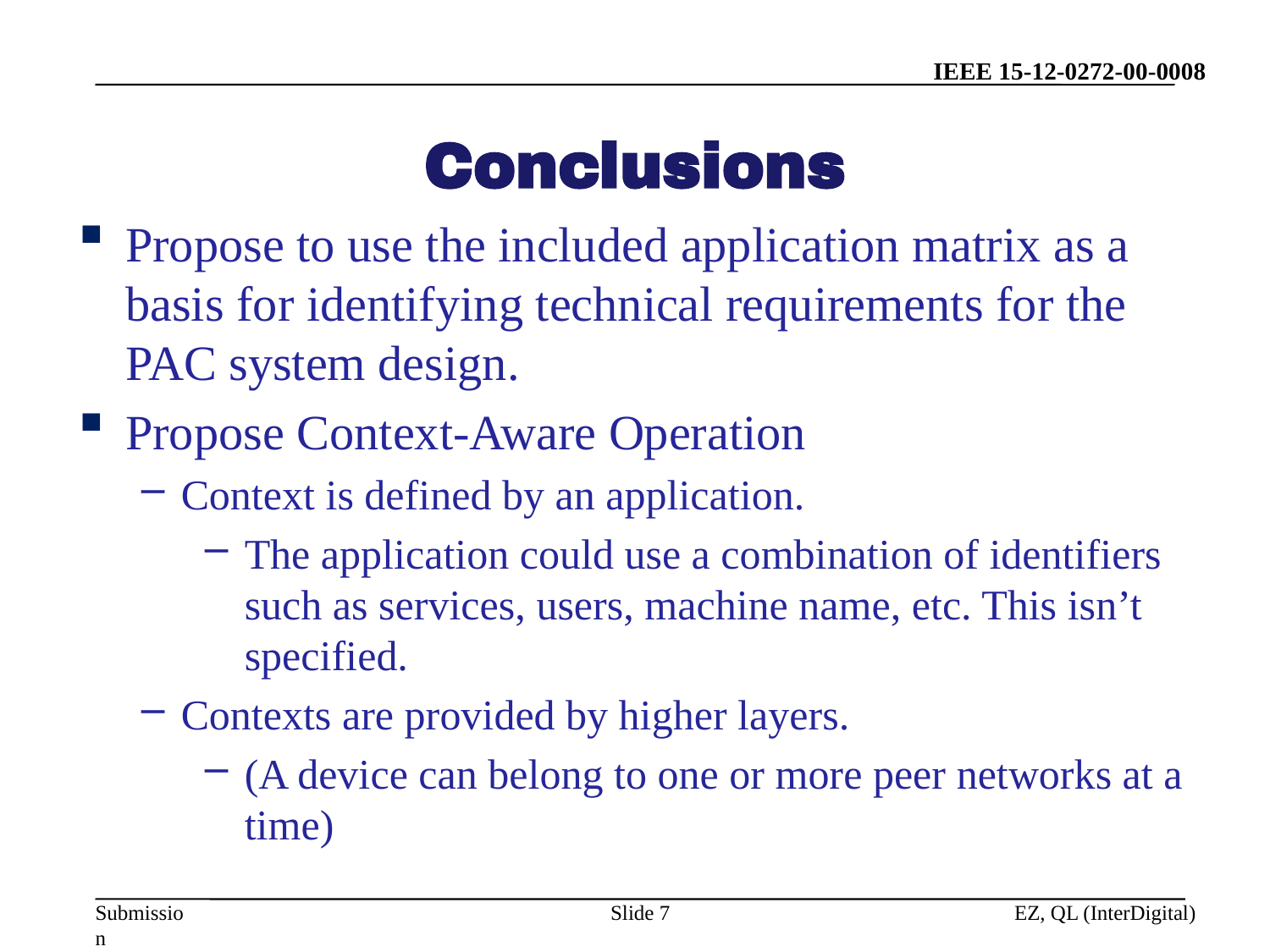

# Conclusions
Propose to use the included application matrix as a basis for identifying technical requirements for the PAC system design.
Propose Context-Aware Operation
Context is defined by an application.
The application could use a combination of identifiers such as services, users, machine name, etc. This isn’t specified.
Contexts are provided by higher layers.
(A device can belong to one or more peer networks at a time)
Slide 7
EZ, QL (InterDigital)